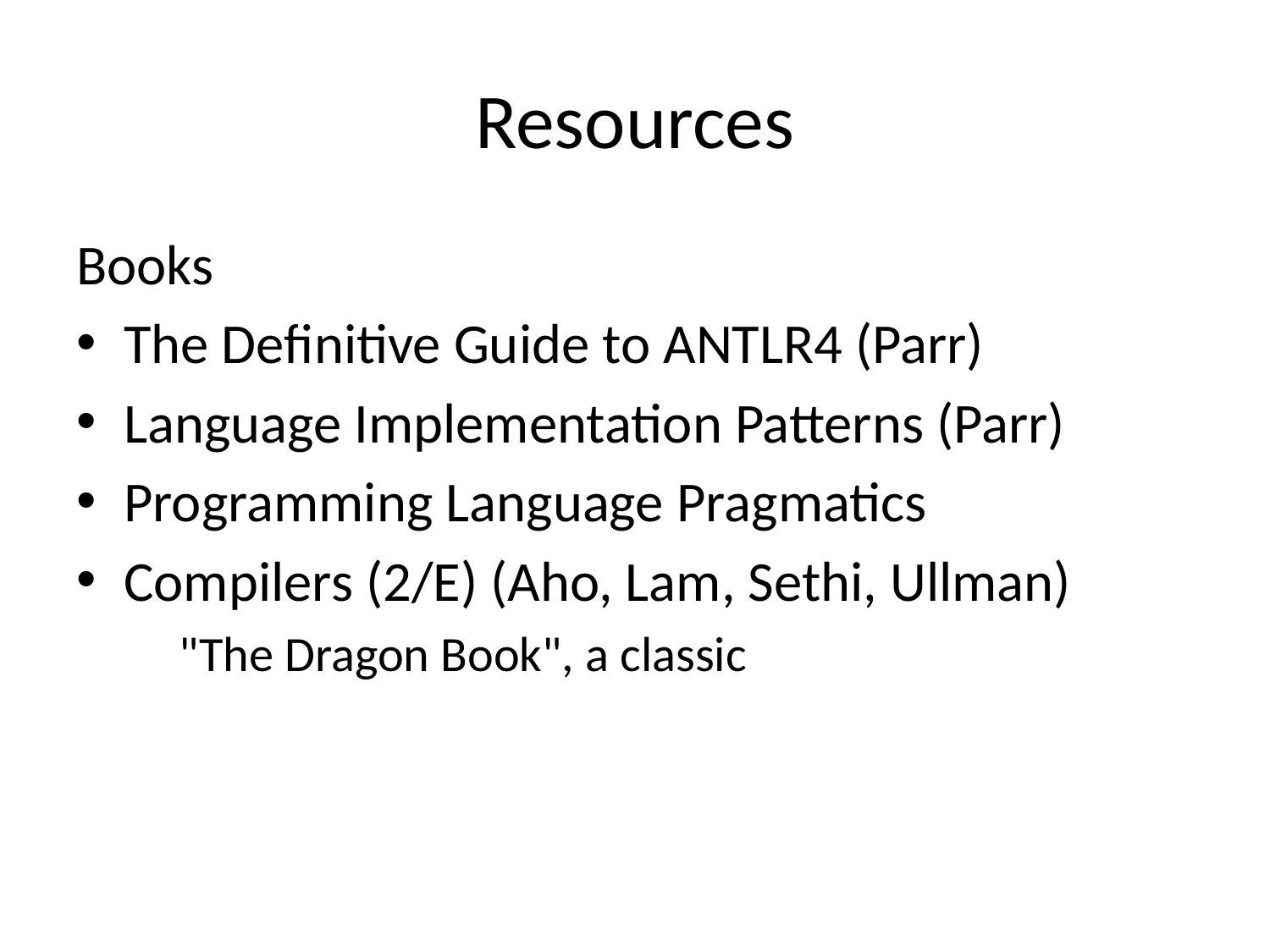

# Resources
Books
The Definitive Guide to ANTLR4 (Parr)
Language Implementation Patterns (Parr)
Programming Language Pragmatics
Compilers (2/E) (Aho, Lam, Sethi, Ullman)
"The Dragon Book", a classic